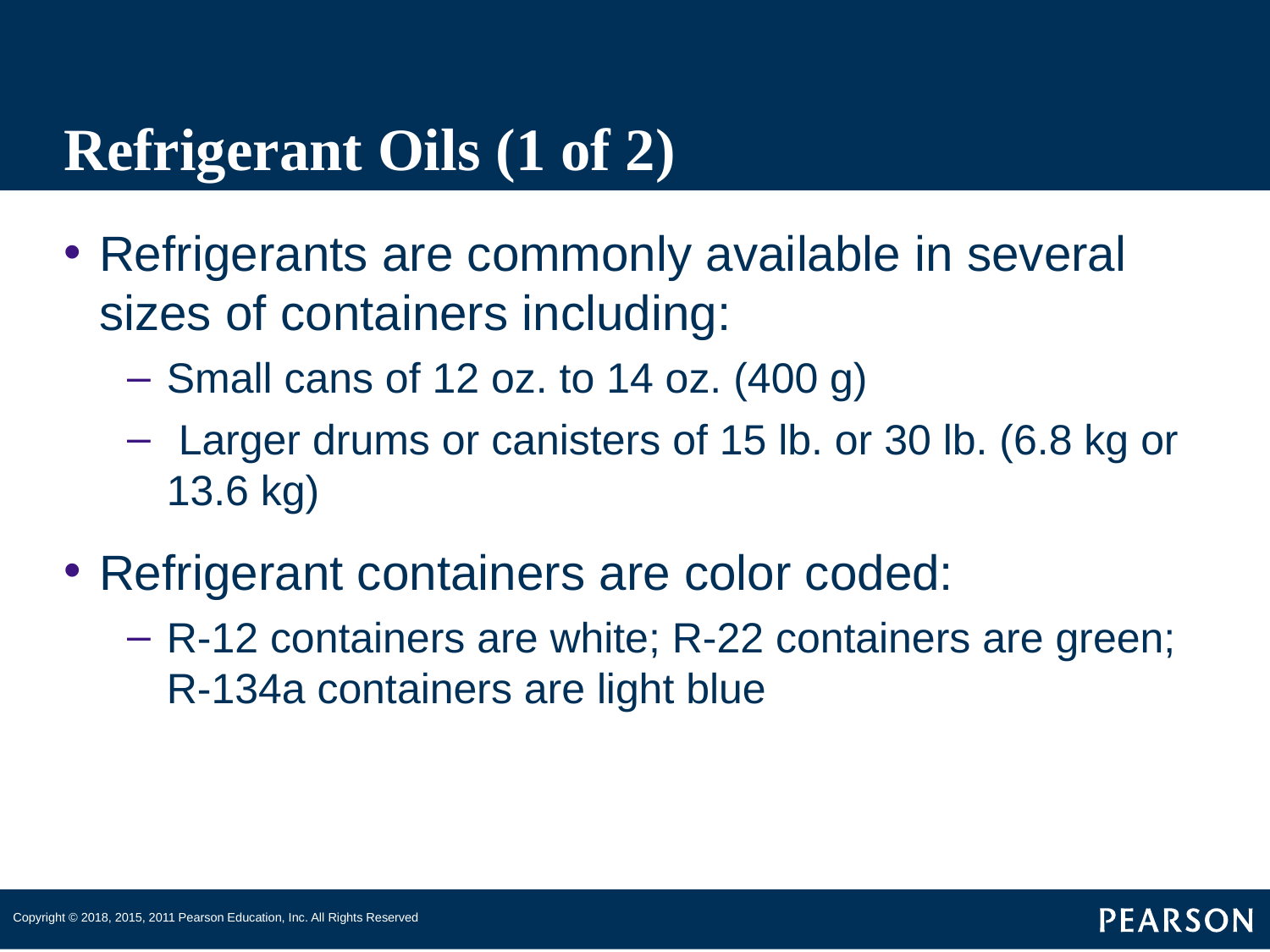

# Refrigerant Oils (1 of 2)
Refrigerants are commonly available in several sizes of containers including:
Small cans of 12 oz. to 14 oz. (400 g)
 Larger drums or canisters of 15 lb. or 30 lb. (6.8 kg or 13.6 kg)
Refrigerant containers are color coded:
R-12 containers are white; R-22 containers are green; R-134a containers are light blue